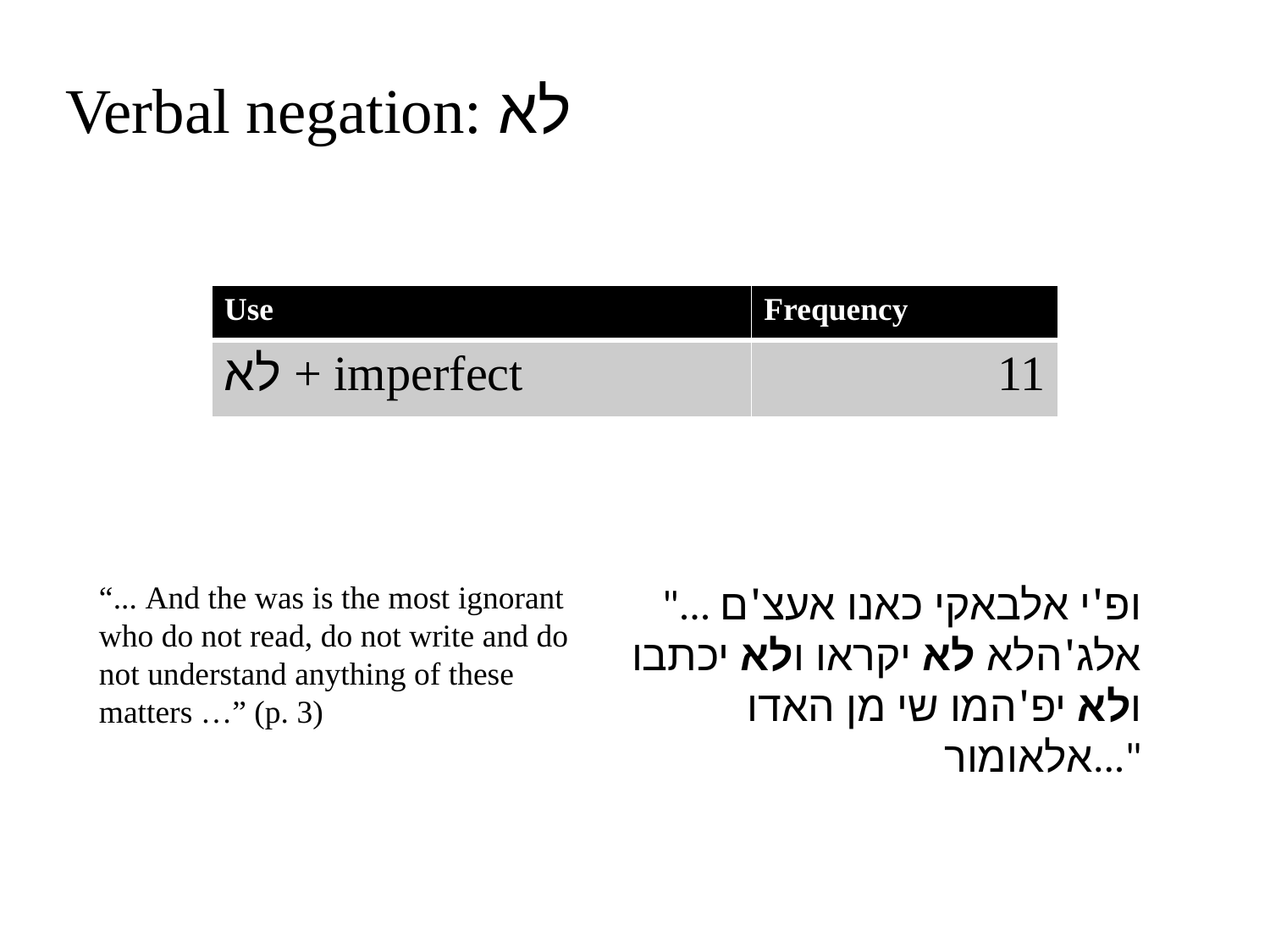

Verbal negation: לא

| Use | Frequency |
| --- | --- |
| לא + imperfect | 11 |

“... And the was is the most ignorant who do not read, do not write and do not understand anything of these matters …” (p. 3)
"... ופ'י אלבאקי כאנו אעצ'ם אלג'הלא לא יקראו ולא יכתבו ולא יפ'המו שי מן האדו אלאומור..."